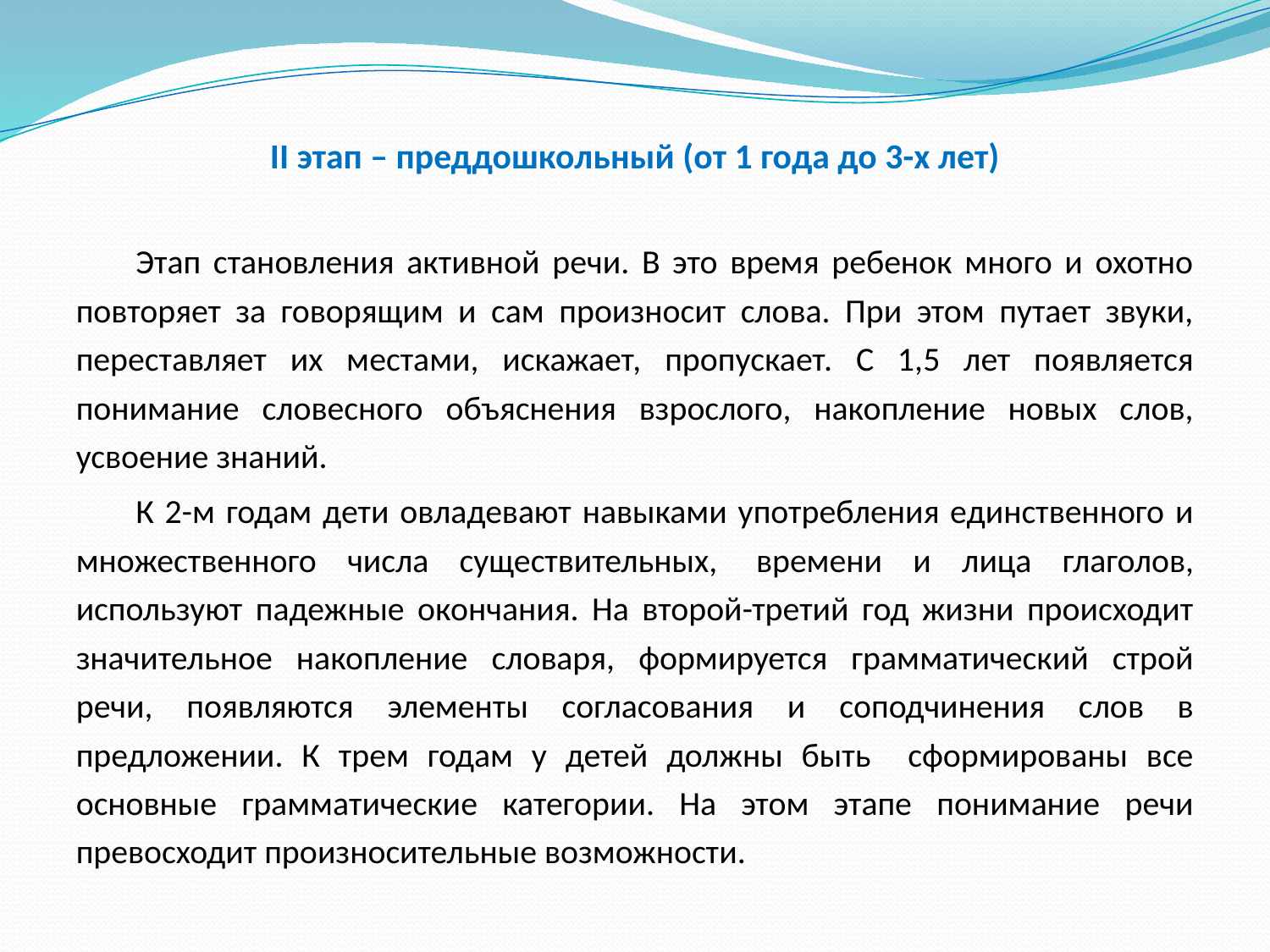

# II этап – преддошкольный (от 1 года до 3-х лет)
Этап становления активной речи. В это время ребенок много и охотно повторяет за говорящим и сам произносит слова. При этом путает звуки, переставляет их местами, искажает, пропускает. С 1,5 лет появляется понимание словесного объяснения взрослого, накопление новых слов, усвоение знаний.
К 2-м годам дети овладевают навыками употребления единственного и множественного числа существительных,  времени и лица глаголов, используют падежные окончания. На второй-третий год жизни происходит значительное накопление словаря, формируется грамматический строй речи, появляются элементы согласования и соподчинения слов в предложении. К трем годам у детей должны быть  сформированы все основные грамматические категории. На этом этапе понимание речи превосходит произносительные возможности.